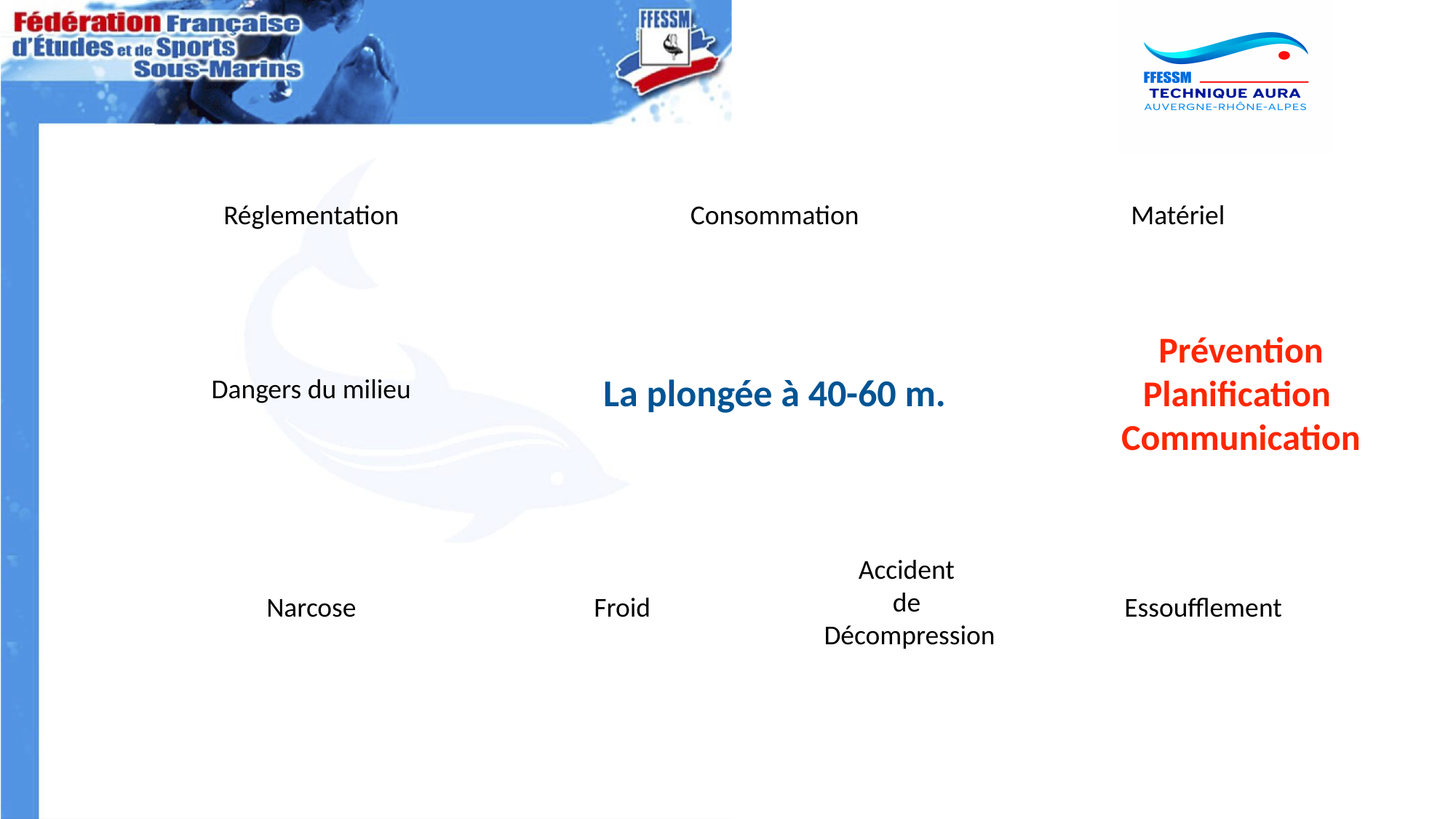

Réglementation
Consommation
Matériel
Prévention
Planification
Communication
La plongée à 40-60 m.
Dangers du milieu
Accident
de
Décompression
Narcose
Froid
Essoufflement